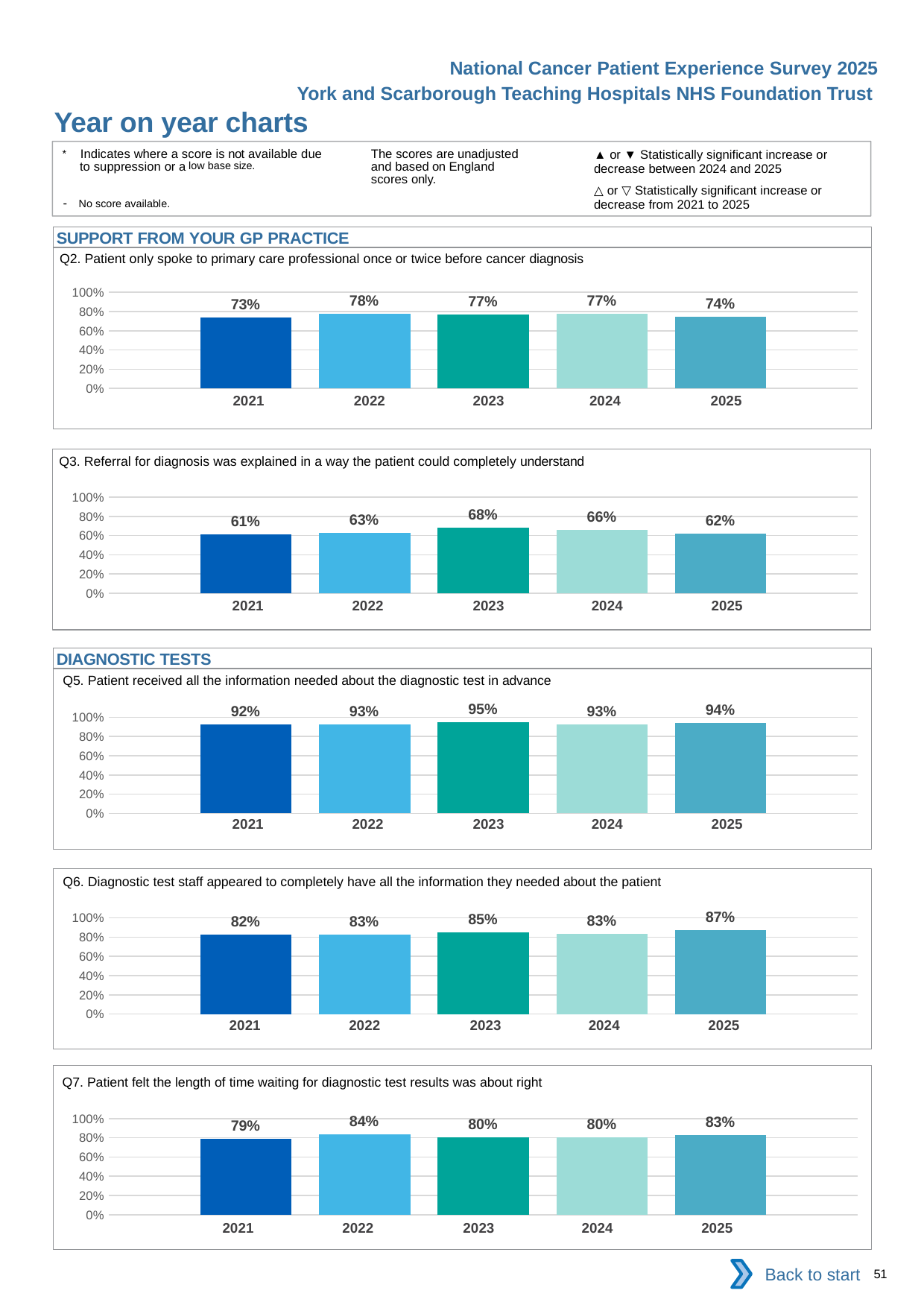

National Cancer Patient Experience Survey 2025
York and Scarborough Teaching Hospitals NHS Foundation Trust
Year on year charts

▲ or ▼ Statistically significant increase or decrease between 2024 and 2025
△ or ▽ Statistically significant increase or decrease from 2021 to 2025
The scores are unadjusted and based on England scores only.
*  Indicates where a score is not available due to suppression or a low base size.
- No score available.
SUPPORT FROM YOUR GP PRACTICE
Q2. Patient only spoke to primary care professional once or twice before cancer diagnosis

### Chart

| Category | 2021 | 2022 | 2023 | 2024 | 2025 |
|---|---|---|---|---|---|
| Category 1 | 0.7349398 | 0.7791165 | 0.7671233 | 0.7740113 | 0.7446808 |
| 2021 | 2022 | 2023 | 2024 | 2025 |
| --- | --- | --- | --- | --- |
|  |  |  |  |  |
Q3. Referral for diagnosis was explained in a way the patient could completely understand

### Chart

| Category | 2021 | 2022 | 2023 | 2024 | 2025 |
|---|---|---|---|---|---|
| Category 1 | 0.6100629 | 0.6301775 | 0.6805556 | 0.6614173 | 0.6184739 |
| 2021 | 2022 | 2023 | 2024 | 2025 |
| --- | --- | --- | --- | --- |
|  |  |  |  |  |
DIAGNOSTIC TESTS
Q5. Patient received all the information needed about the diagnostic test in advance

### Chart

| Category | 2021 | 2022 | 2023 | 2024 | 2025 |
|---|---|---|---|---|---|
| Category 1 | 0.9232673 | 0.9268868 | 0.9482759 | 0.9262537 | 0.9381108 |
| 2021 | 2022 | 2023 | 2024 | 2025 |
| --- | --- | --- | --- | --- |
|  |  |  |  |  |
Q6. Diagnostic test staff appeared to completely have all the information they needed about the patient

### Chart

| Category | 2021 | 2022 | 2023 | 2024 | 2025 |
|---|---|---|---|---|---|
| Category 1 | 0.8247663 | 0.8290043 | 0.8505435 | 0.8347107 | 0.8742331 |
| 2021 | 2022 | 2023 | 2024 | 2025 |
| --- | --- | --- | --- | --- |
|  |  |  |  |  |
Q7. Patient felt the length of time waiting for diagnostic test results was about right

### Chart

| Category | 2021 | 2022 | 2023 | 2024 | 2025 |
|---|---|---|---|---|---|
| Category 1 | 0.7925408 | 0.835141 | 0.8027027 | 0.8016529 | 0.8266254 |
| 2021 | 2022 | 2023 | 2024 | 2025 |
| --- | --- | --- | --- | --- |
|  |  |  |  |  |
Back to start

51